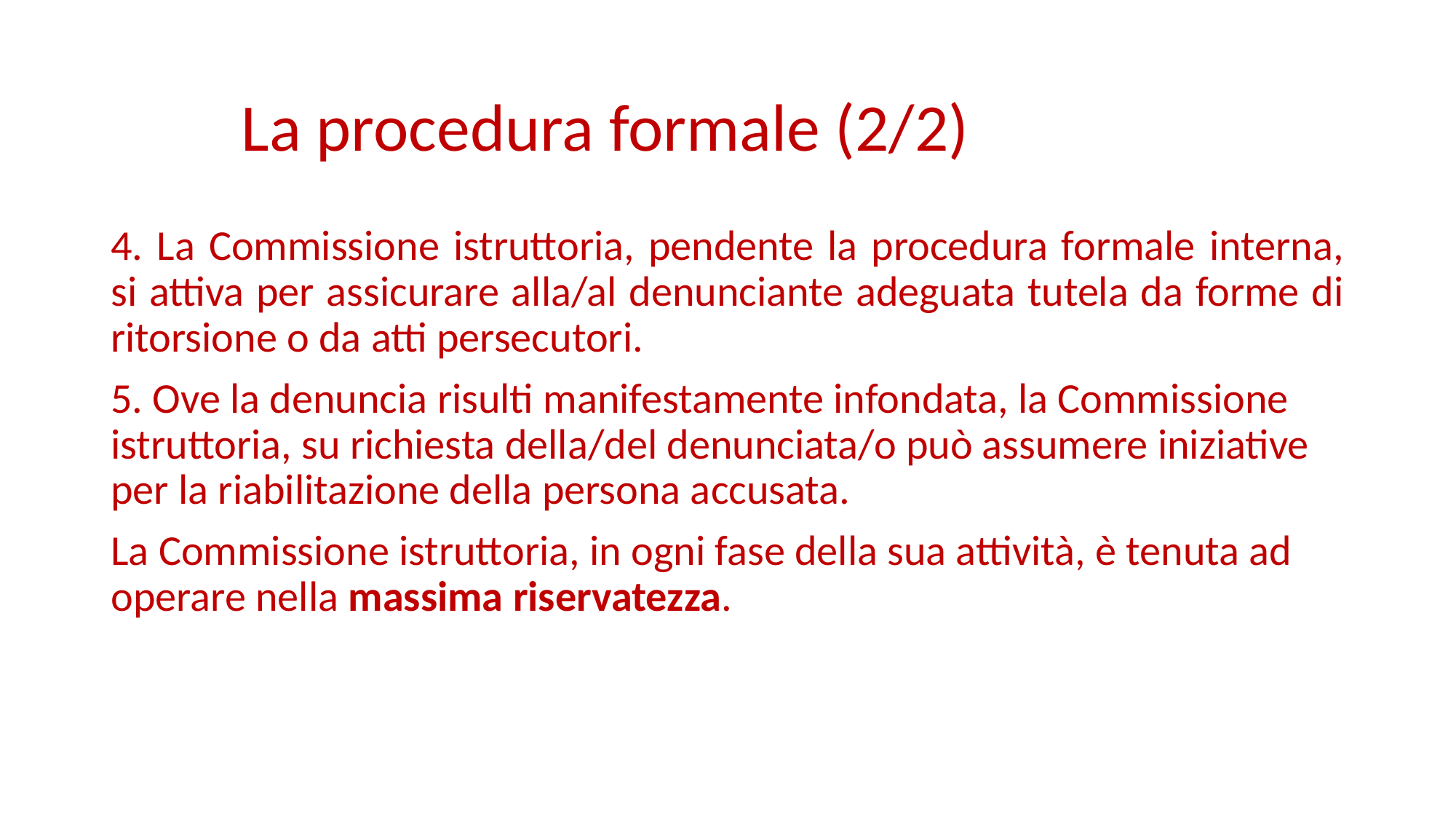

# La procedura formale (2/2)
4. La Commissione istruttoria, pendente la procedura formale interna, si attiva per assicurare alla/al denunciante adeguata tutela da forme di ritorsione o da atti persecutori.
5. Ove la denuncia risulti manifestamente infondata, la Commissione istruttoria, su richiesta della/del denunciata/o può assumere iniziative per la riabilitazione della persona accusata.
La Commissione istruttoria, in ogni fase della sua attività, è tenuta ad operare nella massima riservatezza.